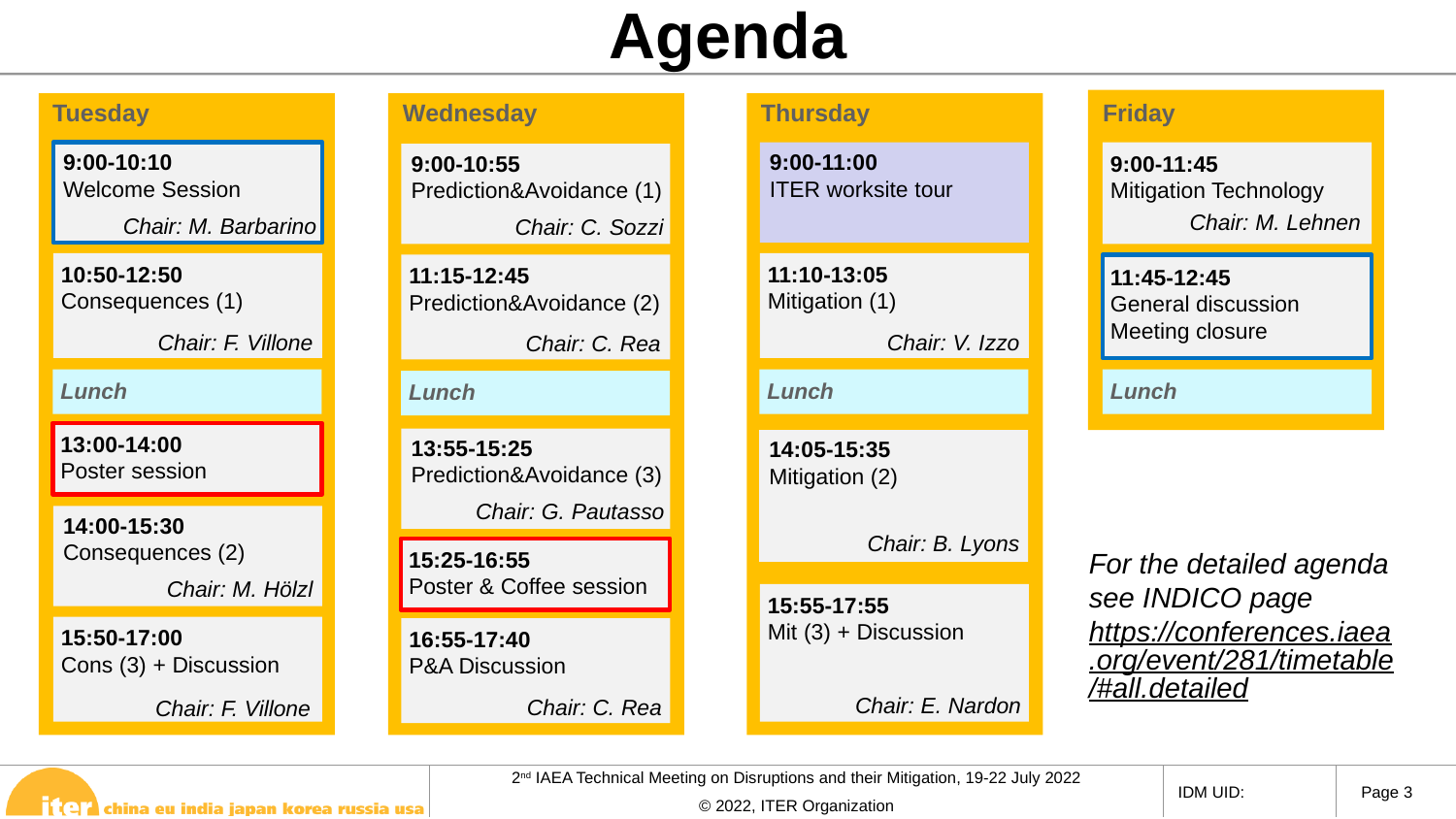

Agenda
Friday
Thursday

Tuesday
Wednesday

9:00-10:10
Welcome Session
9:00-11:00
ITER worksite tour

9:00-10:55
Prediction&Avoidance (1)
9:00-11:45
Mitigation Technology

Chair: M. Lehnen
Chair: M. Barbarino
Chair: C. Sozzi
10:50-12:50
Consequences (1)
11:10-13:05
Mitigation (1)

11:15-12:45
Prediction&Avoidance (2)

11:45-12:45
General discussion
Meeting closure
Chair: F. Villone
Chair: V. Izzo
Chair: C. Rea

Lunch
Lunch
Lunch

Lunch

13:00-14:00
Poster session
13:55-15:25
Prediction&Avoidance (3)

Chair: G. Pautasso
14:05-15:35
Mitigation (2)

Chair: B. Lyons
14:00-15:30
Consequences (2)

For the detailed agenda see INDICO page
https://conferences.iaea.org/event/281/timetable/#all.detailed
15:25-16:55
Poster & Coffee session
Chair: M. Hölzl
15:55-17:55
Mit (3) + Discussion

Chair: E. Nardon
15:50-17:00
Cons (3) + Discussion

16:55-17:40
P&A Discussion

Chair: C. Rea
Chair: F. Villone